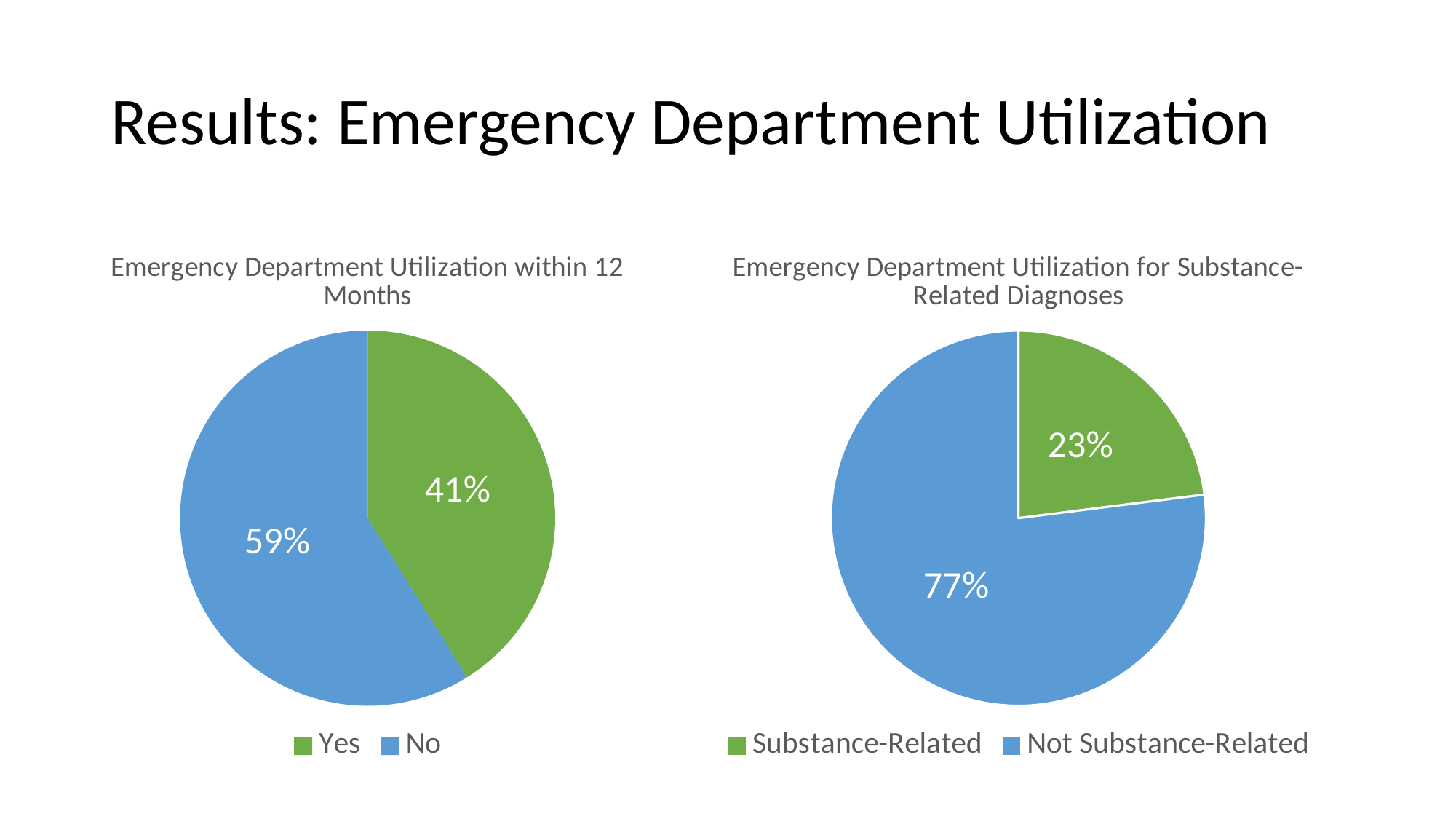

# Results: Emergency Department Utilization

### Chart: Emergency Department Utilization within 12 Months

| Category | ED Utilization within 12 Months Release from ACRJ |
|---|---|
| Yes | 41.1 |
| No | 58.9 |

### Chart:

| Category | Emergency Department Utilization for Substance-Related Diagnoses |
|---|---|
| Substance-Related | 23.0 |
| Not Substance-Related | 77.0 |